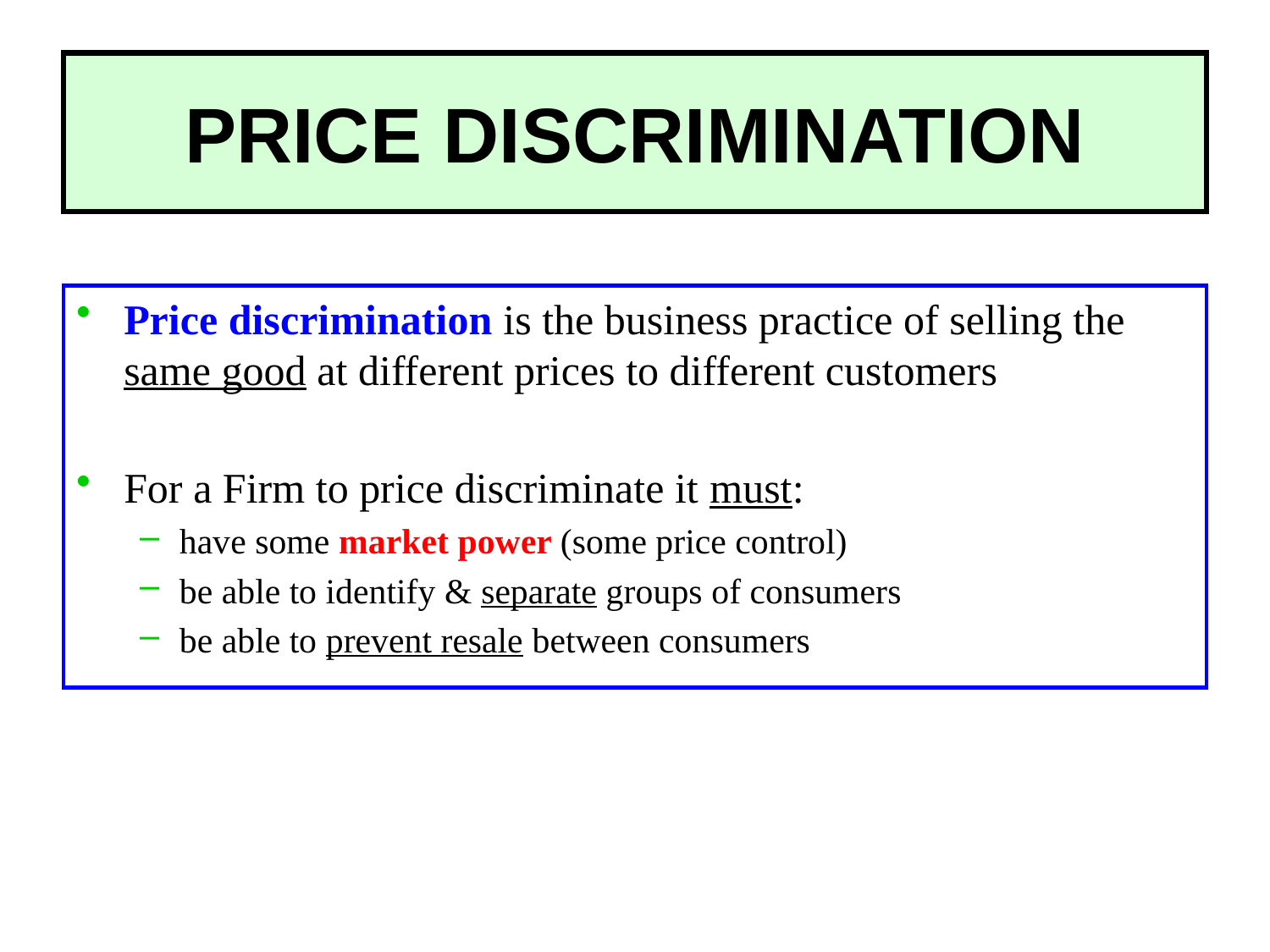

# PRICE DISCRIMINATION
Price discrimination is the business practice of selling the same good at different prices to different customers

For a Firm to price discriminate it must:
have some market power (some price control)
be able to identify & separate groups of consumers
be able to prevent resale between consumers